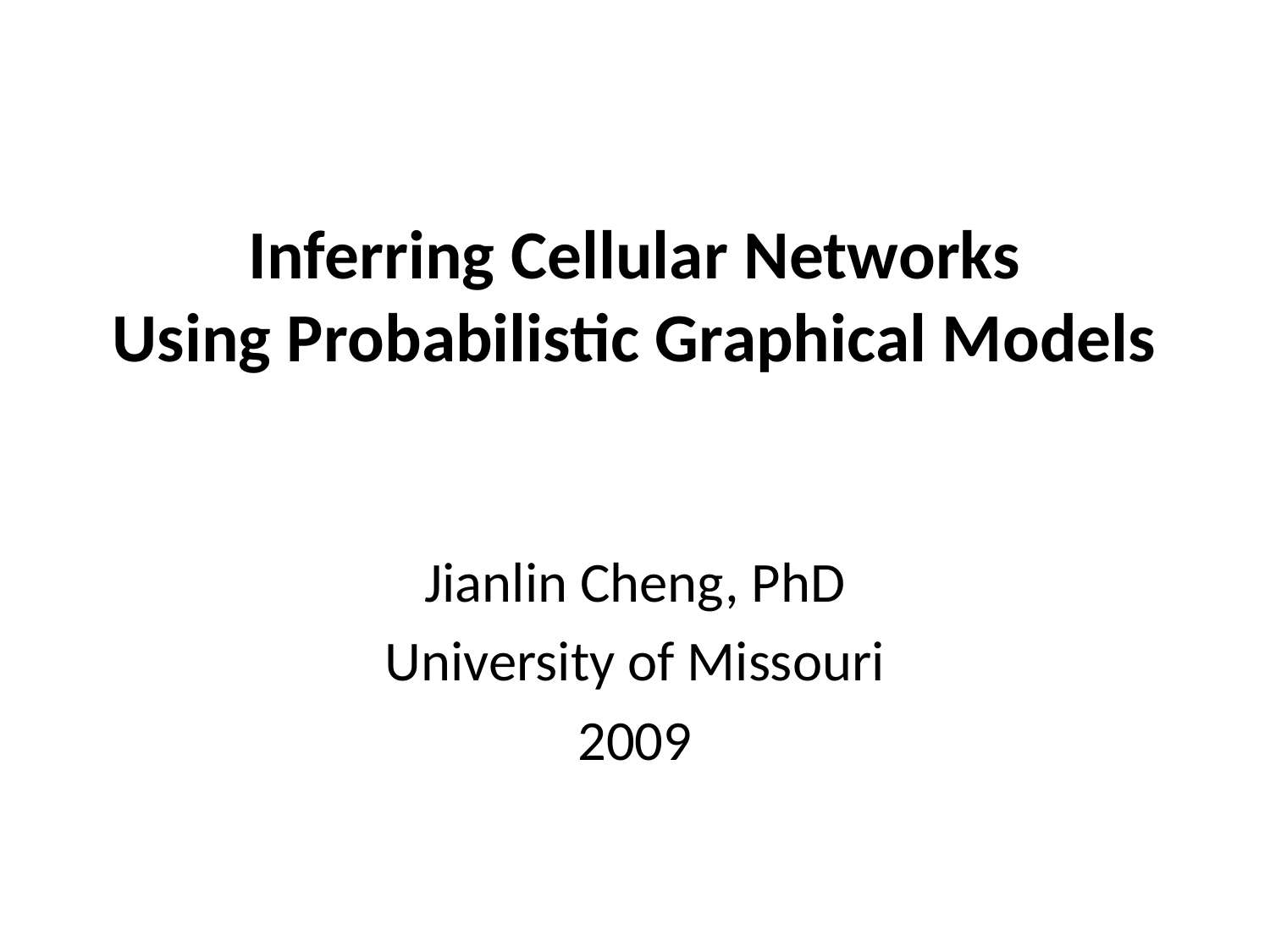

# Inferring Cellular Networks Using Probabilistic Graphical Models
Jianlin Cheng, PhD
University of Missouri
2009